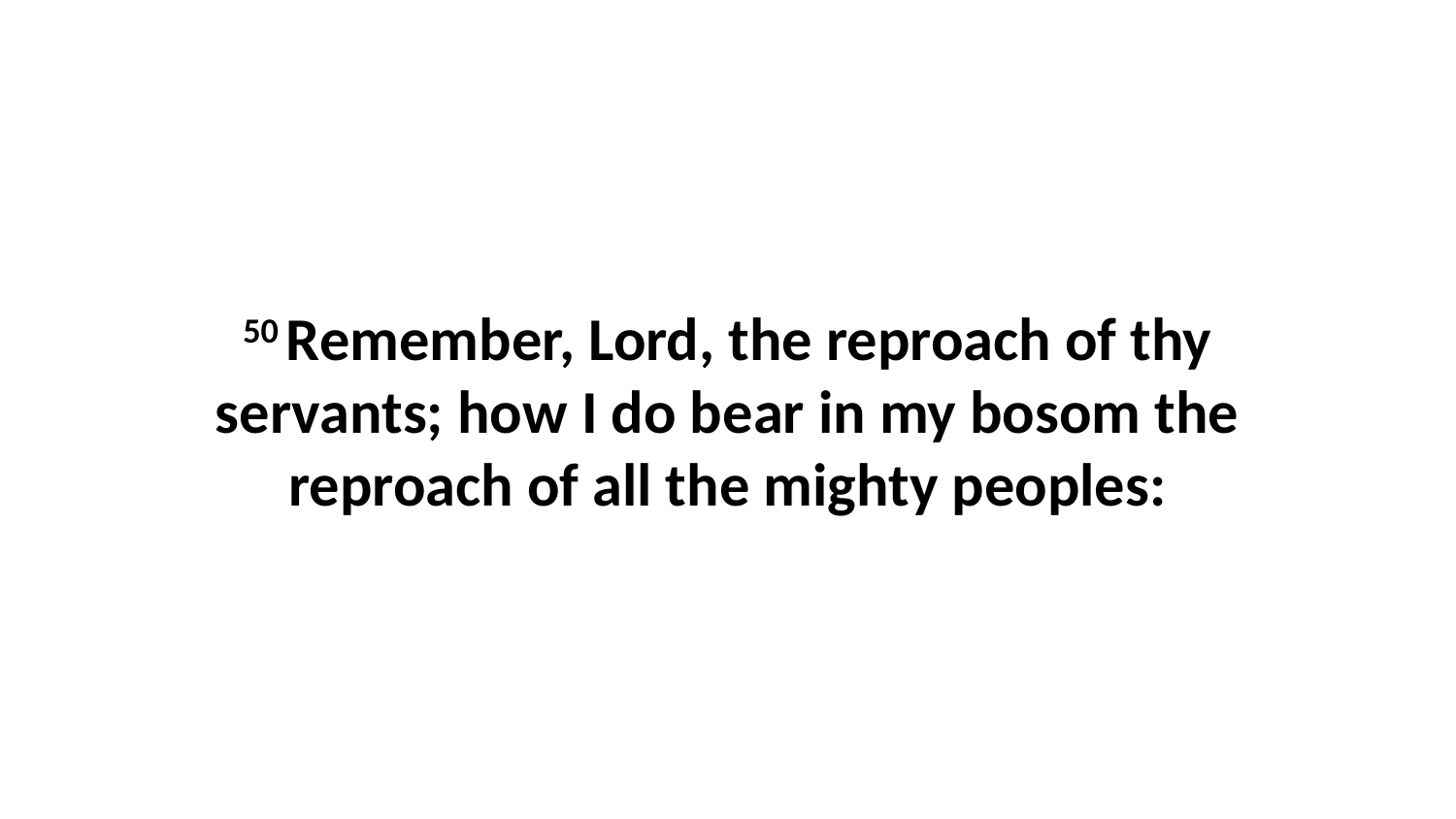

50 Remember, Lord, the reproach of thy servants; how I do bear in my bosom the reproach of all the mighty peoples: